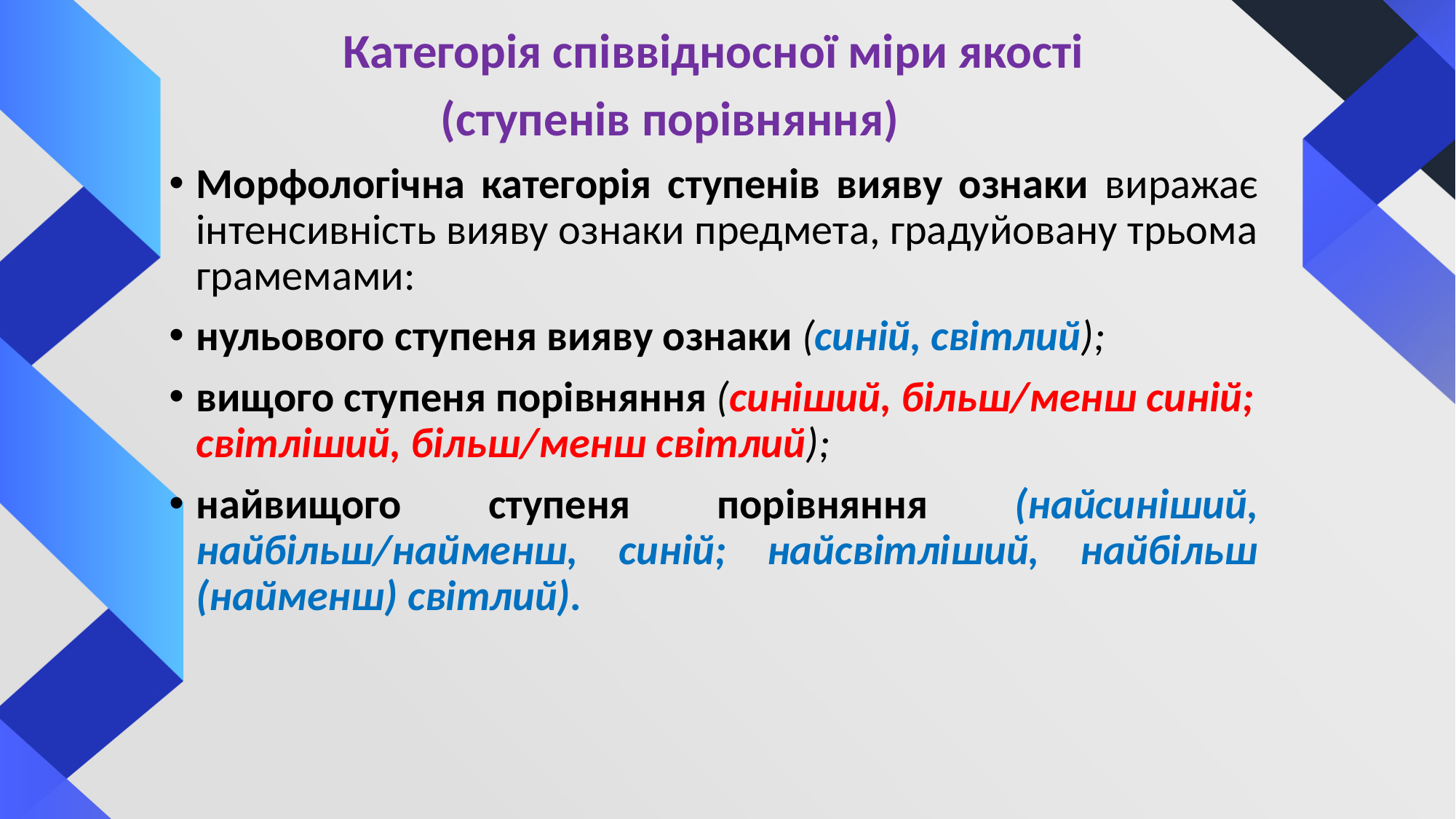

Категорія співвідносної міри якості
(ступенів порівняння)
Морфологічна категорія ступенів вияву ознаки виражає ін­тенсивність вияву ознаки предмета, градуйовану трьома грамемами:
нульового ступеня вияву ознаки (синій, світлий);
вищого ступеня порівняння (синіший, більш/менш синій; світліший, більш/менш світлий);
найвищого ступеня порівняння (найсиніший, найбільш/най­менш, синій; найсвітліший, найбільш (найменш) світлий).